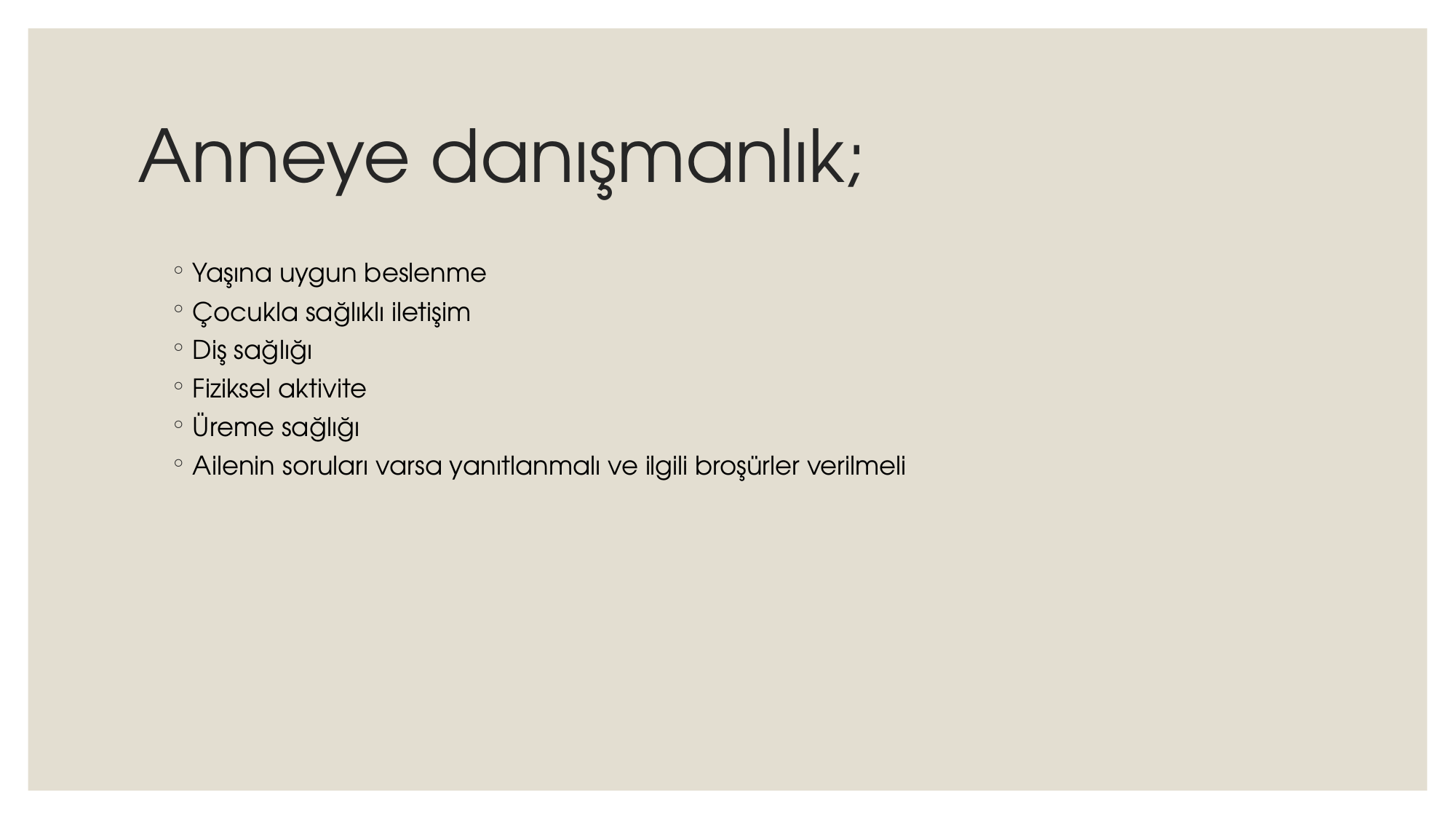

# Anneye danışmanlık;
Yaşına uygun beslenme
Çocukla sağlıklı iletişim
Diş sağlığı
Fiziksel aktivite
Üreme sağlığı
Ailenin soruları varsa yanıtlanmalı ve ilgili broşürler verilmeli